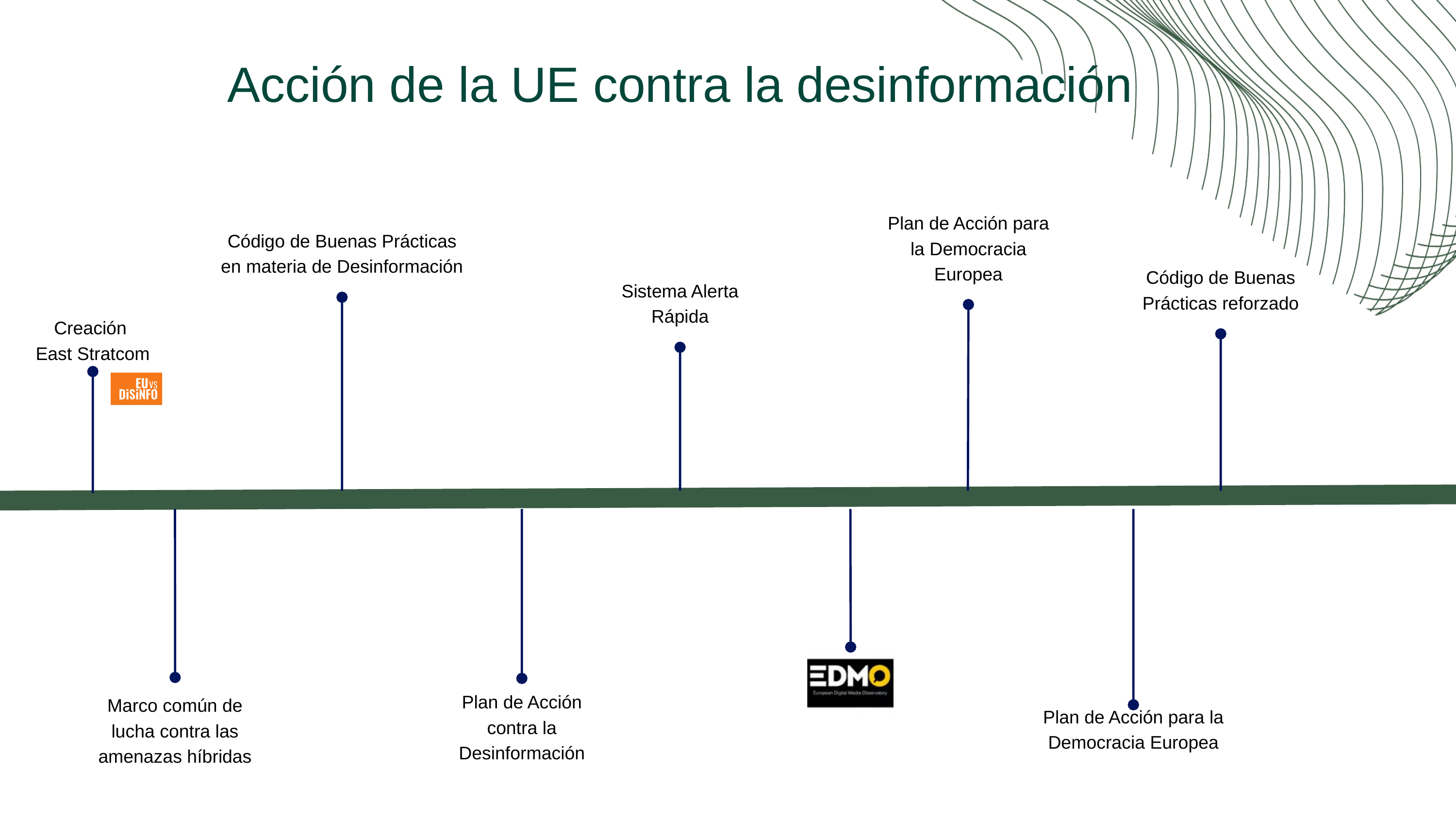

Acción de la UE contra la desinformación
Plan de Acción para la Democracia Europea

Código de Buenas Prácticas
en materia de Desinformación

Código de Buenas Prácticas reforzado

Sistema Alerta Rápida

Creación
East Stratcom

Plan de Acción contra la Desinformación
Marco común de lucha contra las amenazas híbridas
Plan de Acción para la Democracia Europea